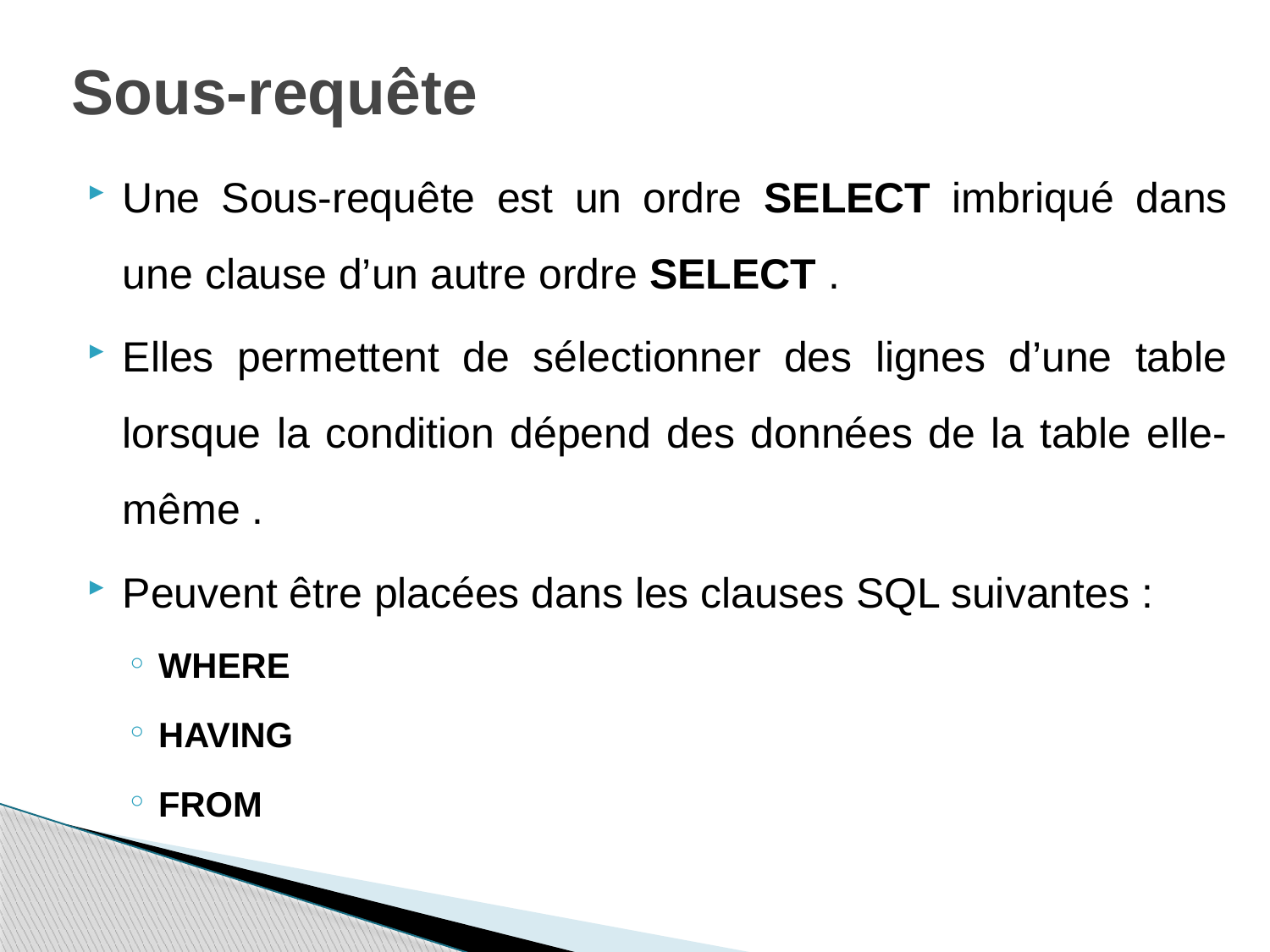

# Sous-requête
Une Sous-requête est un ordre SELECT imbriqué dans une clause d’un autre ordre SELECT .
Elles permettent de sélectionner des lignes d’une table lorsque la condition dépend des données de la table elle-même .
Peuvent être placées dans les clauses SQL suivantes :
WHERE
HAVING
FROM